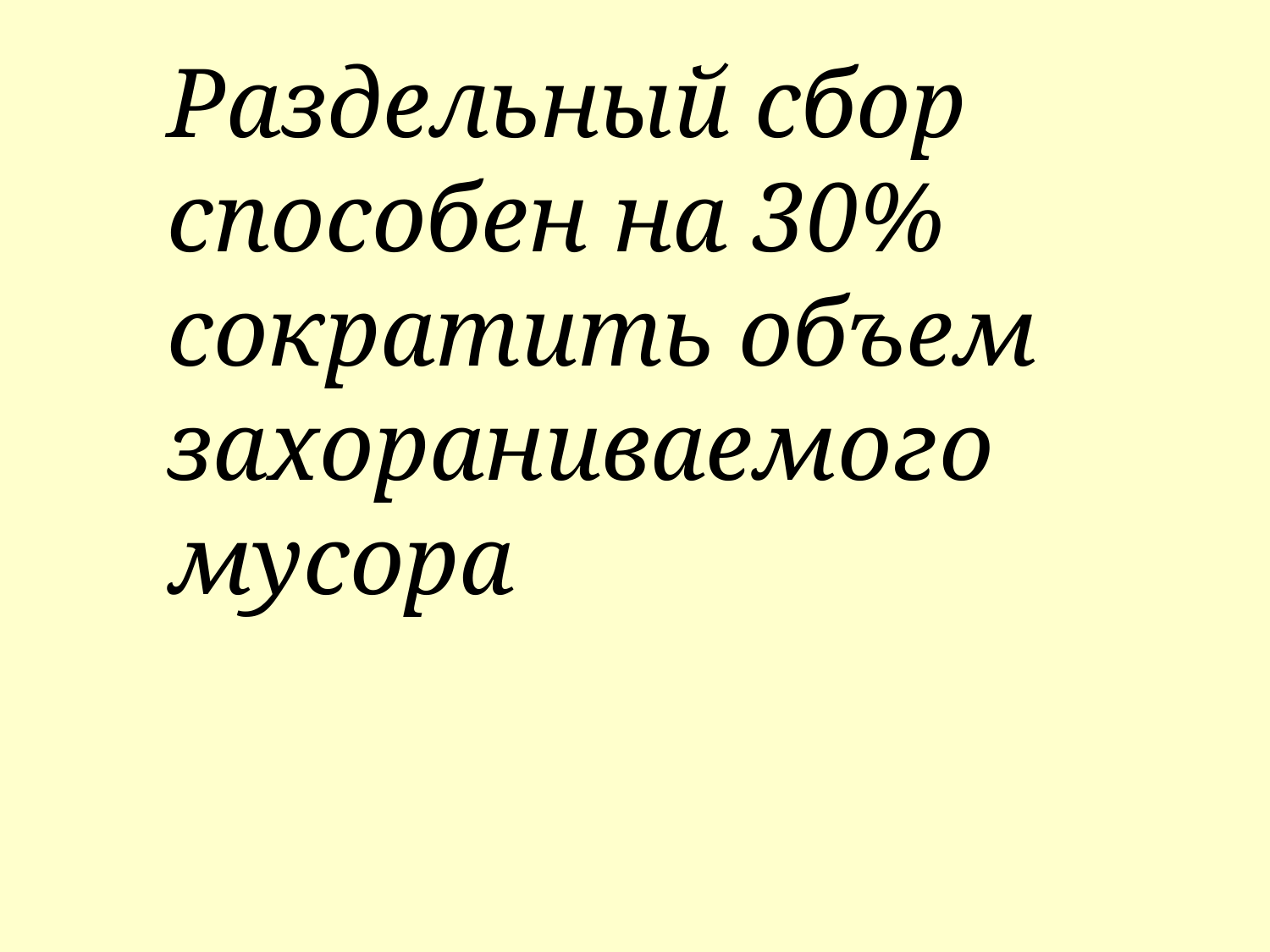

Раздельный сбор способен на 30% сократить объем захораниваемого мусора